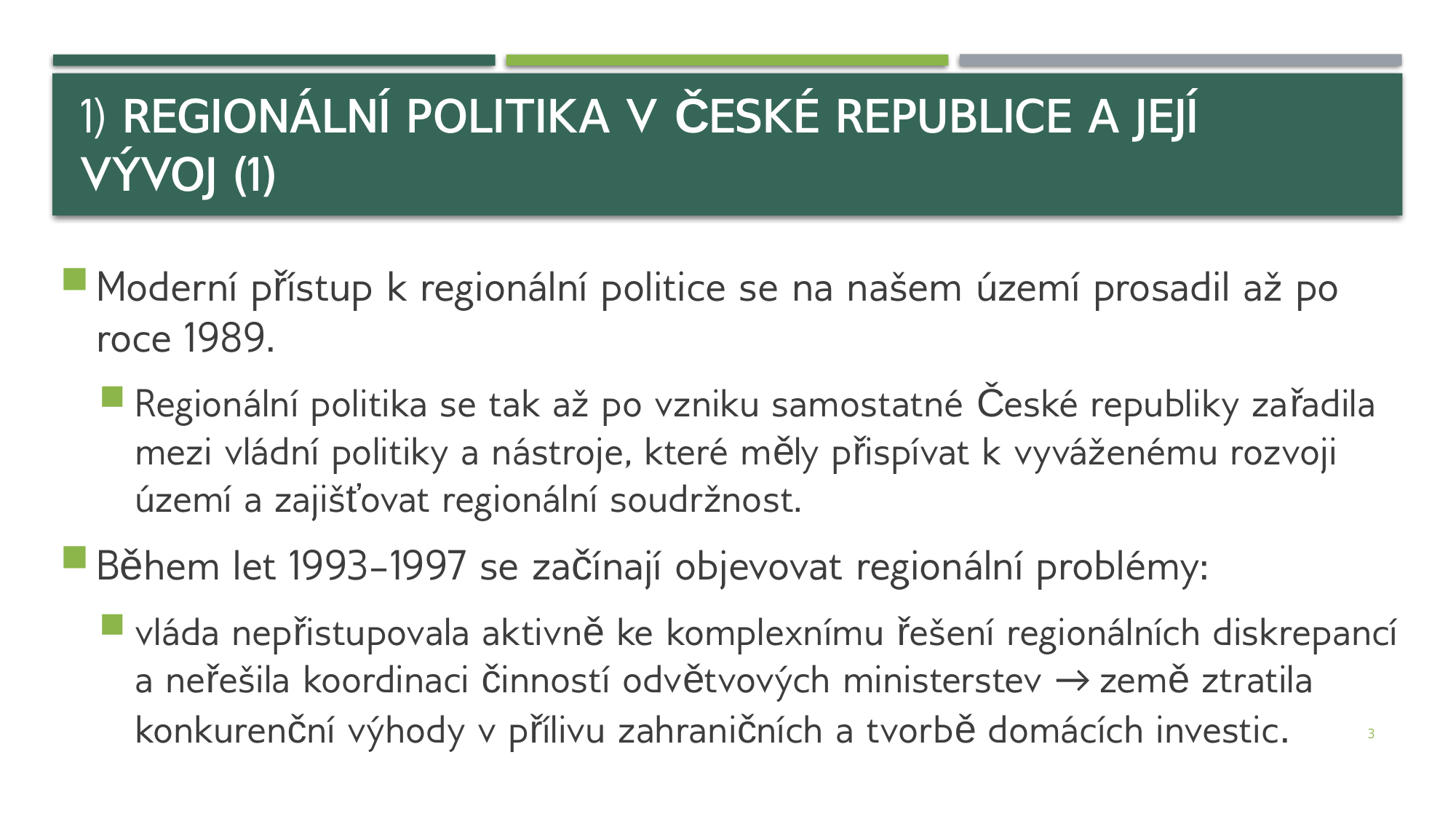

# 1) Regionální politika v České republice a její vývoj (1)
Moderní přístup k regionální politice se na našem území prosadil až po roce 1989.
Regionální politika se tak až po vzniku samostatné České republiky zařadila mezi vládní politiky a nástroje, které měly přispívat k vyváženému rozvoji území a zajišťovat regionální soudržnost.
Během let 1993–1997 se začínají objevovat regionální problémy:
vláda nepřistupovala aktivně ke komplexnímu řešení regionálních diskrepancí a neřešila koordinaci činností odvětvových ministerstev → země ztratila konkurenční výhody v přílivu zahraničních a tvorbě domácích investic.
3